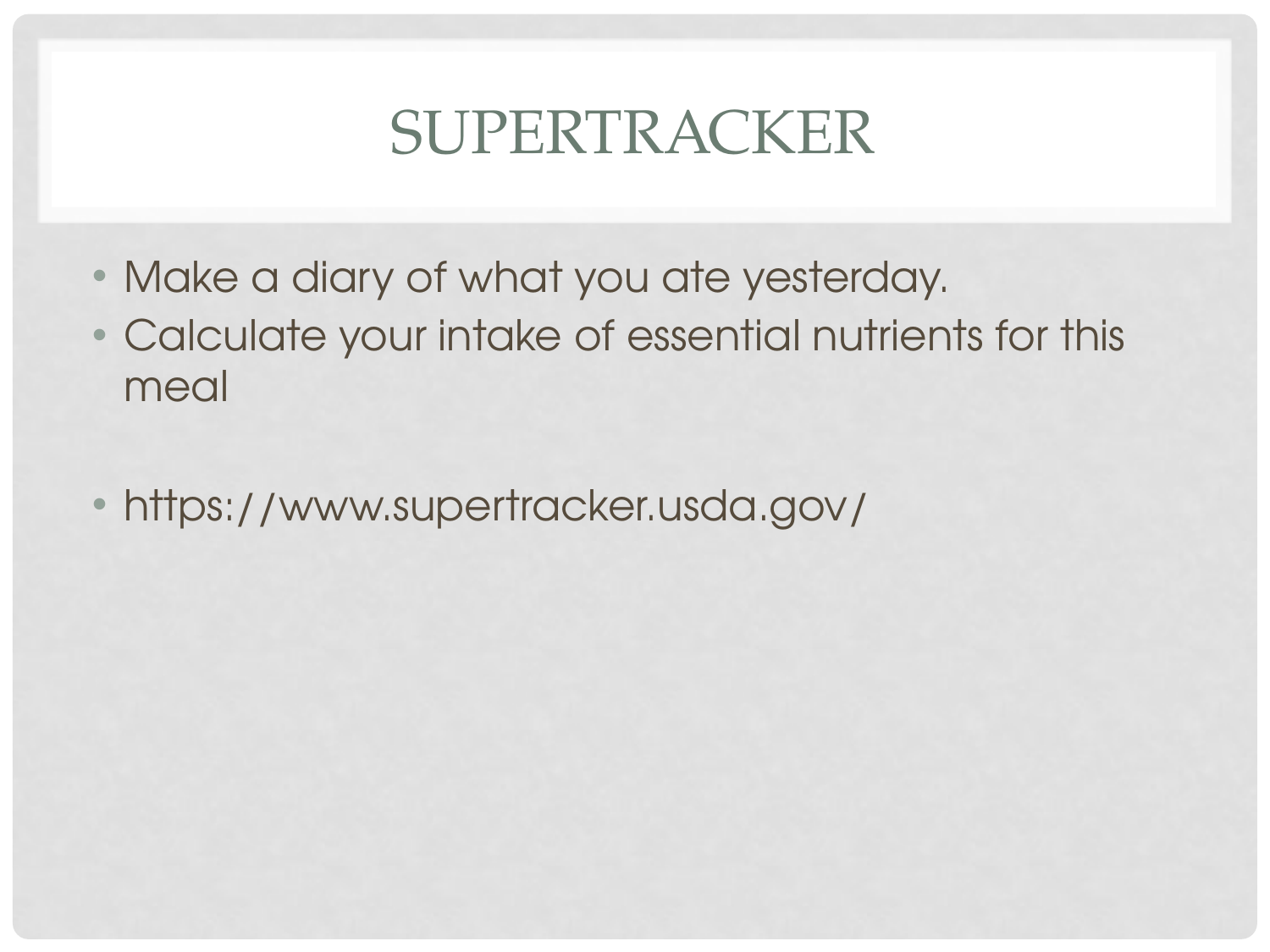

# Supertracker
Make a diary of what you ate yesterday.
Calculate your intake of essential nutrients for this meal

https://www.supertracker.usda.gov/